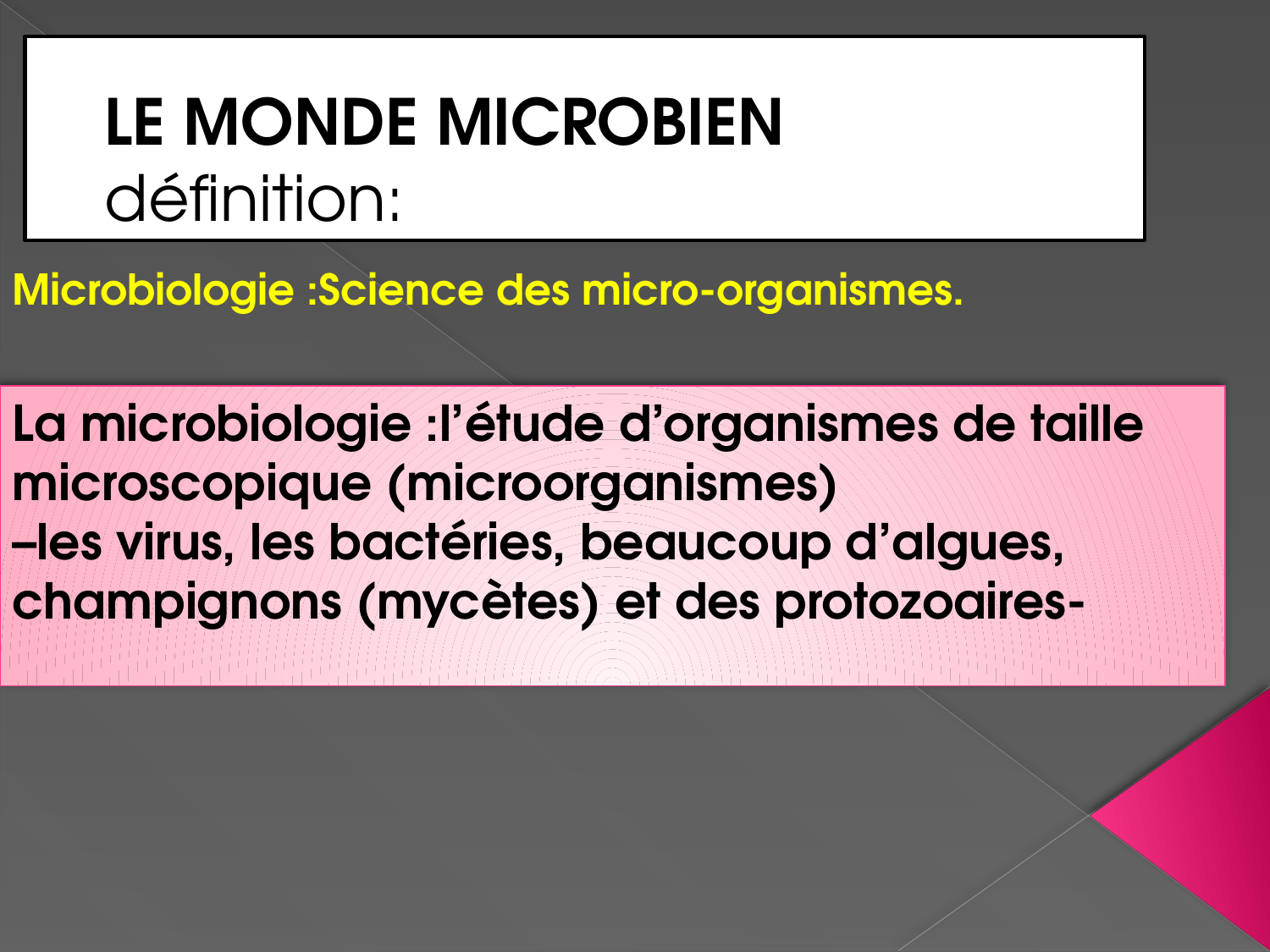

# LE MONDE MICROBIEN définition:
Microbiologie :Science des micro-organismes.
La microbiologie :l’étude d’organismes de taille microscopique (microorganismes)
–les virus, les bactéries, beaucoup d’algues, champignons (mycètes) et des protozoaires-